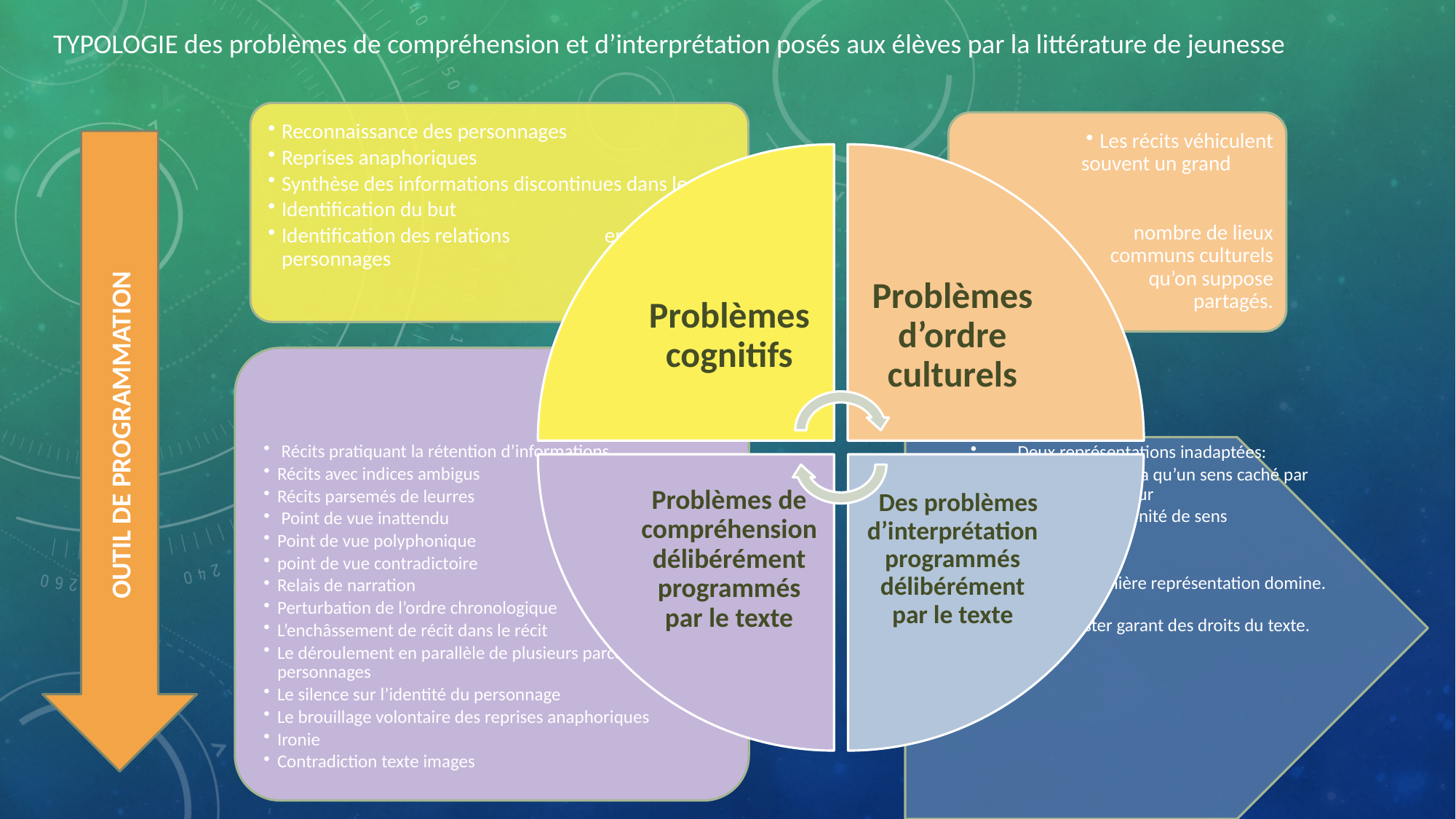

TYPOLOGIE des problèmes de compréhension et d’interprétation posés aux élèves par la littérature de jeunesse

        Deux représentations inadaptées:
           - Le texte littéraire n’a qu’un sens caché par l’auteur
Il existe une infinité de sens

A l’école primaire, la première représentation domine.
L’enseignant doit rester garant des droits du texte.
 Récits pratiquant la rétention d’informations
Récits avec indices ambigus
Récits parsemés de leurres
 Point de vue inattendu
Point de vue polyphonique
point de vue contradictoire
Relais de narration
Perturbation de l’ordre chronologique
L’enchâssement de récit dans le récit
Le déroulement en parallèle de plusieurs parcours de personnages
Le silence sur l’identité du personnage
Le brouillage volontaire des reprises anaphoriques
Ironie
Contradiction texte images
Les récits véhiculent souvent un grand                                                                                                  nombre de lieux communs culturels qu’on suppose partagés.
Reconnaissance des personnages
Reprises anaphoriques
Synthèse des informations discontinues dans le récit
Identification du but
Identification des relations                    entre les personnages
Problèmes cognitifs
Problèmes d’ordre culturels
  Des problèmes d’interprétation programmés délibérément par le texte
Problèmes de compréhension délibérément programmés par le texte
OUTIL DE PROGRAMMATION